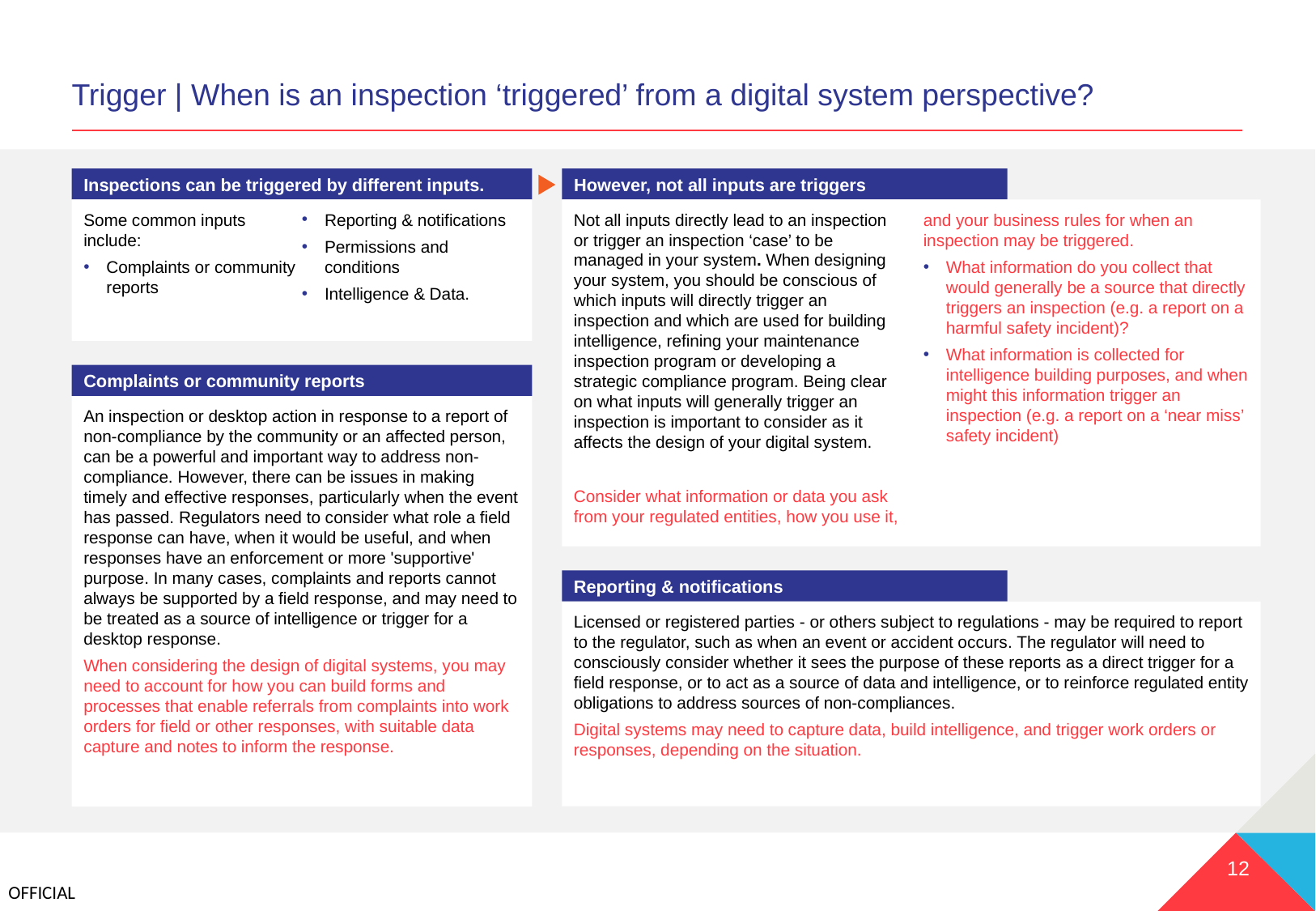

# Trigger | When is an inspection ‘triggered’ from a digital system perspective?
Inspections can be triggered by different inputs.
However, not all inputs are triggers

Some common inputs include:
Complaints or community reports

Reporting & notifications
Permissions and conditions
Intelligence & Data.
Not all inputs directly lead to an inspection or trigger an inspection ‘case’ to be managed in your system. When designing your system, you should be conscious of which inputs will directly trigger an inspection and which are used for building intelligence, refining your maintenance inspection program or developing a strategic compliance program. Being clear on what inputs will generally trigger an inspection is important to consider as it affects the design of your digital system.

Consider what information or data you ask from your regulated entities, how you use it, and your business rules for when an inspection may be triggered.
What information do you collect that would generally be a source that directly triggers an inspection (e.g. a report on a harmful safety incident)?
What information is collected for intelligence building purposes, and when might this information trigger an inspection (e.g. a report on a ‘near miss’ safety incident)
Complaints or community reports
An inspection or desktop action in response to a report of non-compliance by the community or an affected person, can be a powerful and important way to address non-compliance. However, there can be issues in making timely and effective responses, particularly when the event has passed. Regulators need to consider what role a field response can have, when it would be useful, and when responses have an enforcement or more 'supportive' purpose. In many cases, complaints and reports cannot always be supported by a field response, and may need to be treated as a source of intelligence or trigger for a desktop response.
When considering the design of digital systems, you may need to account for how you can build forms and processes that enable referrals from complaints into work orders for field or other responses, with suitable data capture and notes to inform the response.
Reporting & notifications
Licensed or registered parties - or others subject to regulations - may be required to report to the regulator, such as when an event or accident occurs. The regulator will need to consciously consider whether it sees the purpose of these reports as a direct trigger for a field response, or to act as a source of data and intelligence, or to reinforce regulated entity obligations to address sources of non-compliances.
Digital systems may need to capture data, build intelligence, and trigger work orders or responses, depending on the situation.